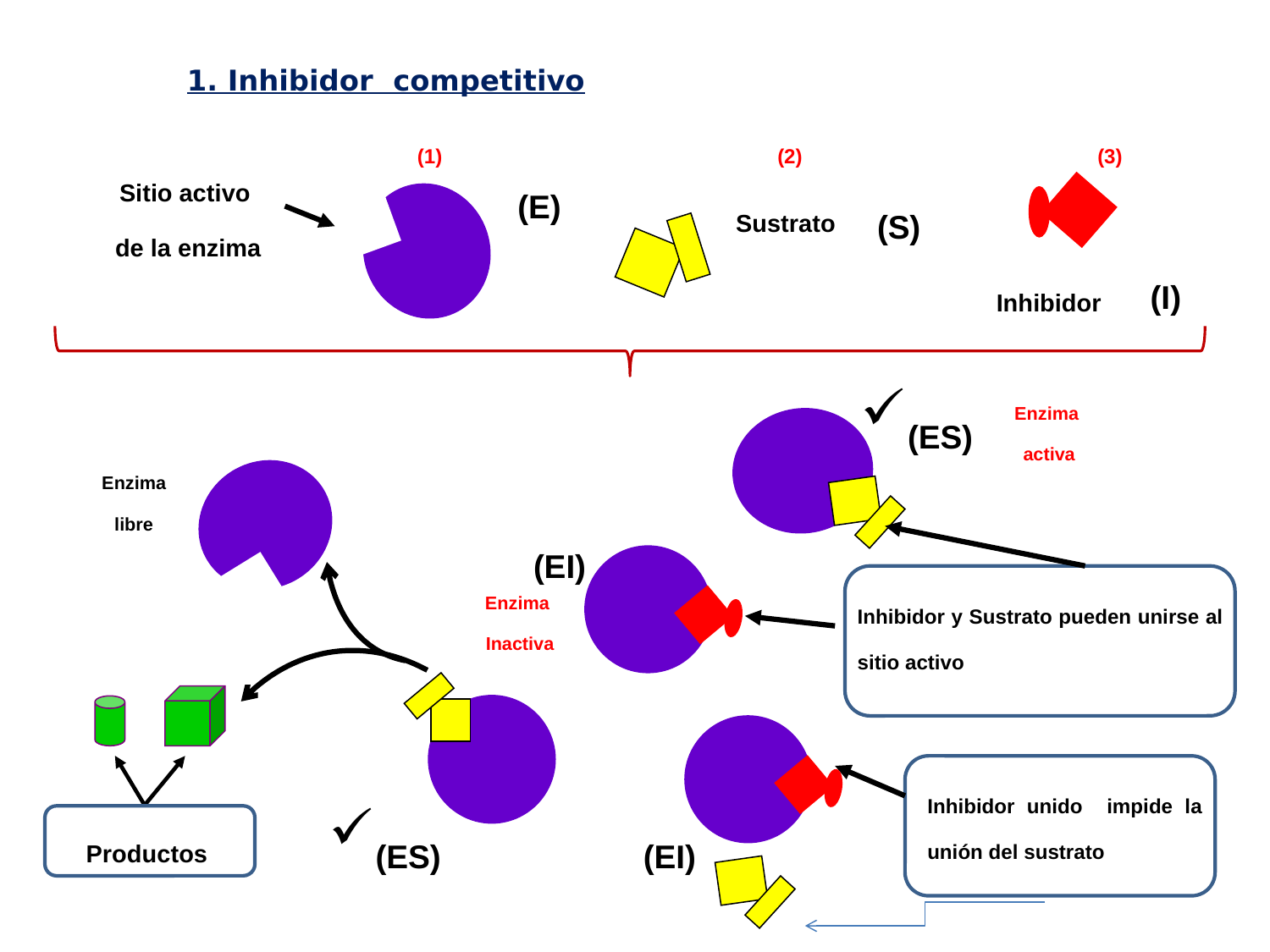

1. Inhibidor  competitivo
(1)
(2)
Sitio activo
 de la enzima
(E)
(S)
   Sustrato

(I)
Inhibidor
(3)

(ES)
Enzima
activa

Enzima
libre

(EI)

Enzima
Inactiva

(ES)
(EI)

Productos

Inhibidor y Sustrato pueden unirse al sitio activo

Inhibidor unido  impide la unión del sustrato